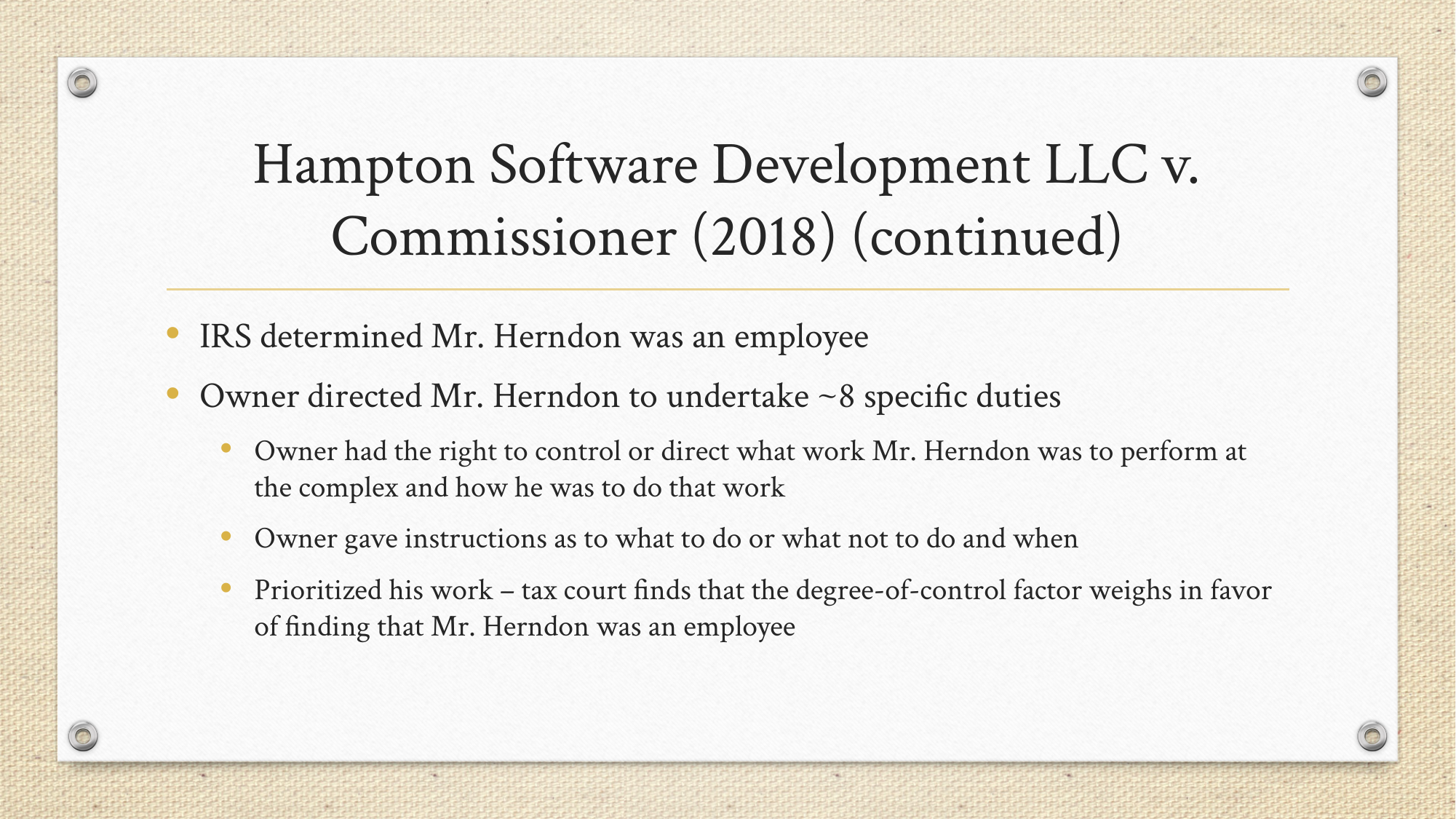

# Hampton Software Development LLC v. Commissioner (2018) (continued)
IRS determined Mr. Herndon was an employee
Owner directed Mr. Herndon to undertake ~8 specific duties
Owner had the right to control or direct what work Mr. Herndon was to perform at the complex and how he was to do that work
Owner gave instructions as to what to do or what not to do and when
Prioritized his work – tax court finds that the degree-of-control factor weighs in favor of finding that Mr. Herndon was an employee